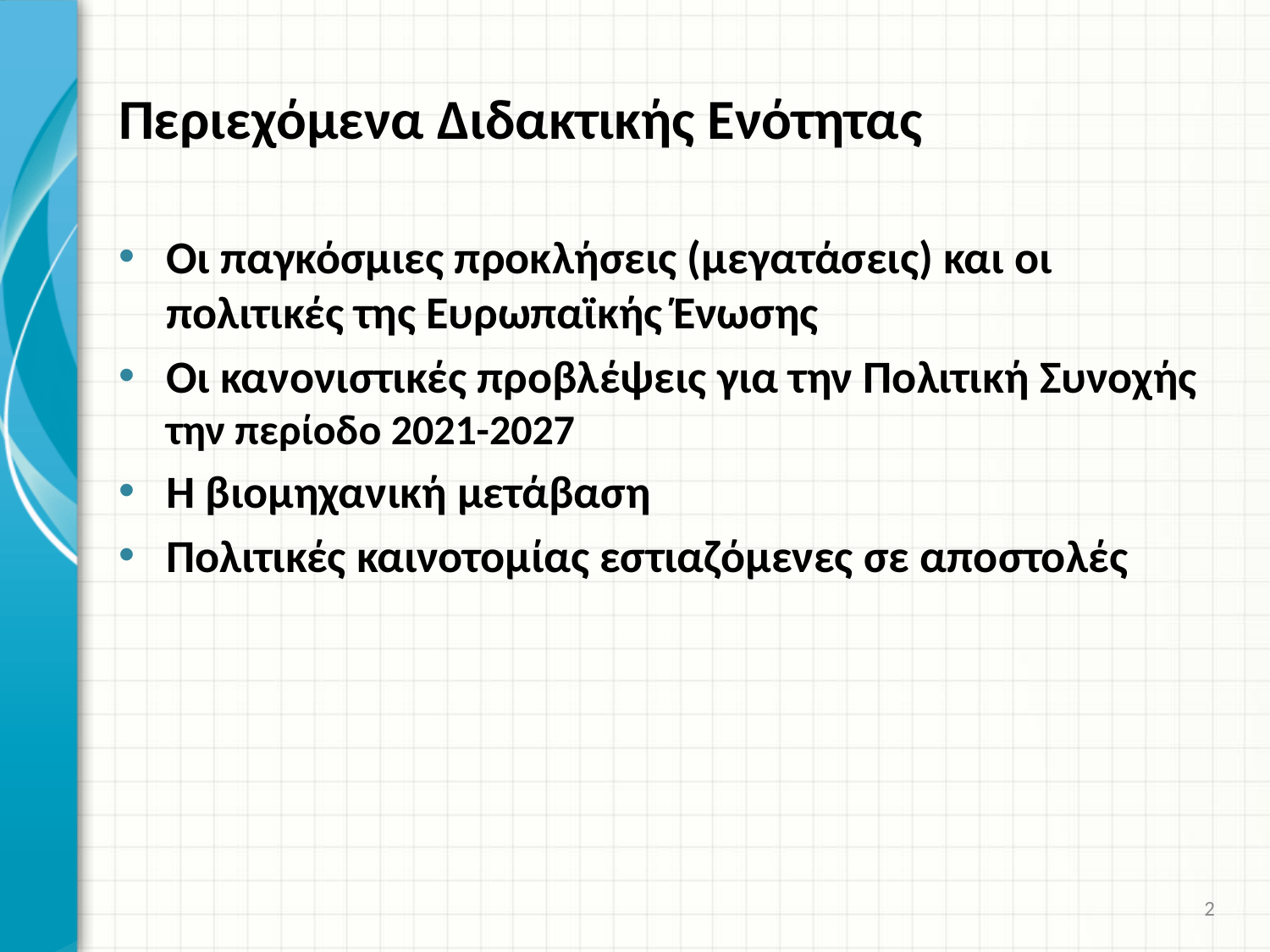

# Περιεχόμενα Διδακτικής Ενότητας
Οι παγκόσμιες προκλήσεις (μεγατάσεις) και οι πολιτικές της Ευρωπαϊκής Ένωσης
Οι κανονιστικές προβλέψεις για την Πολιτική Συνοχής την περίοδο 2021-2027
Η βιομηχανική μετάβαση
Πολιτικές καινοτομίας εστιαζόμενες σε αποστολές

2